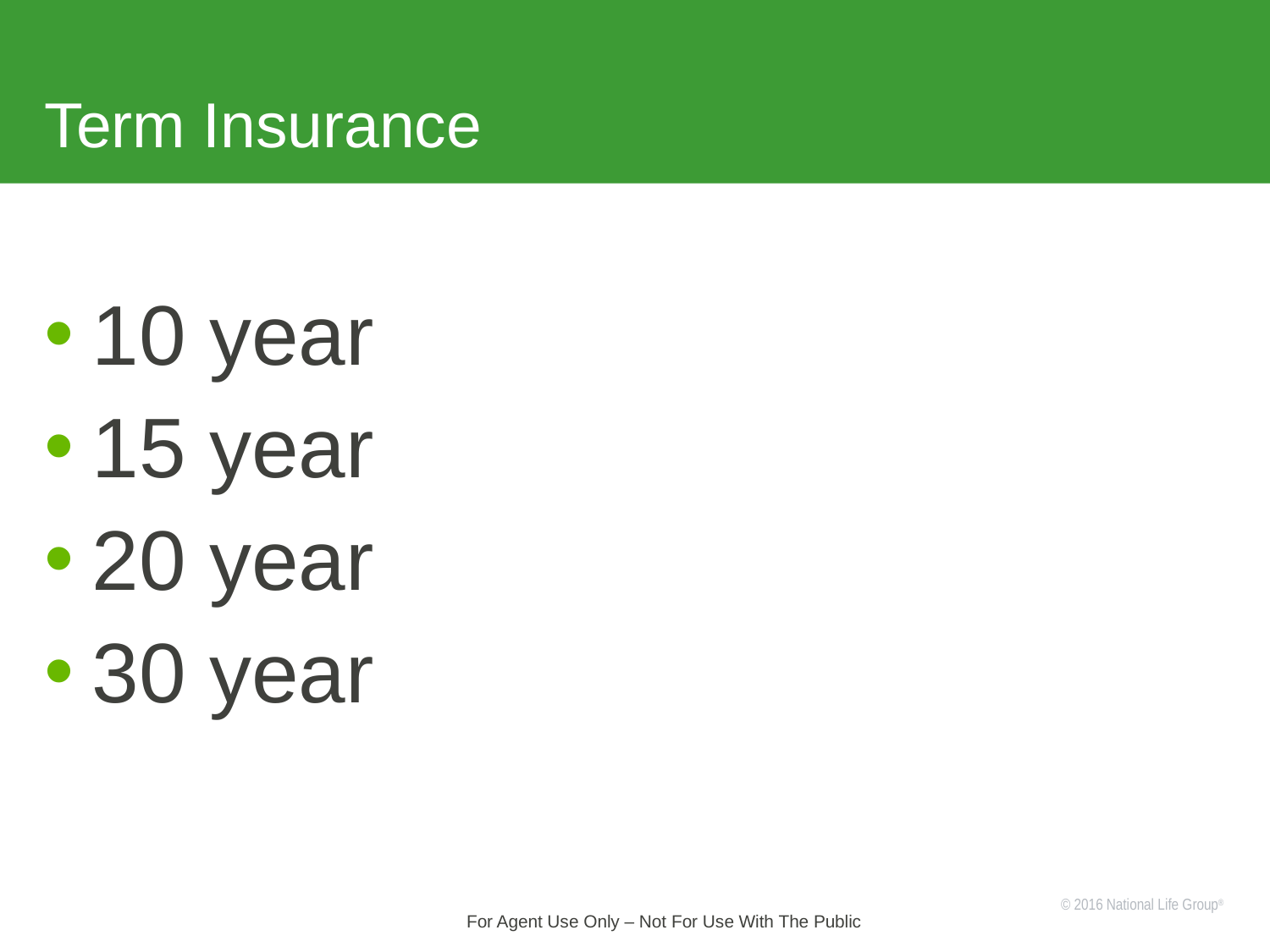

# Term Insurance
10 year
15 year
20 year
30 year